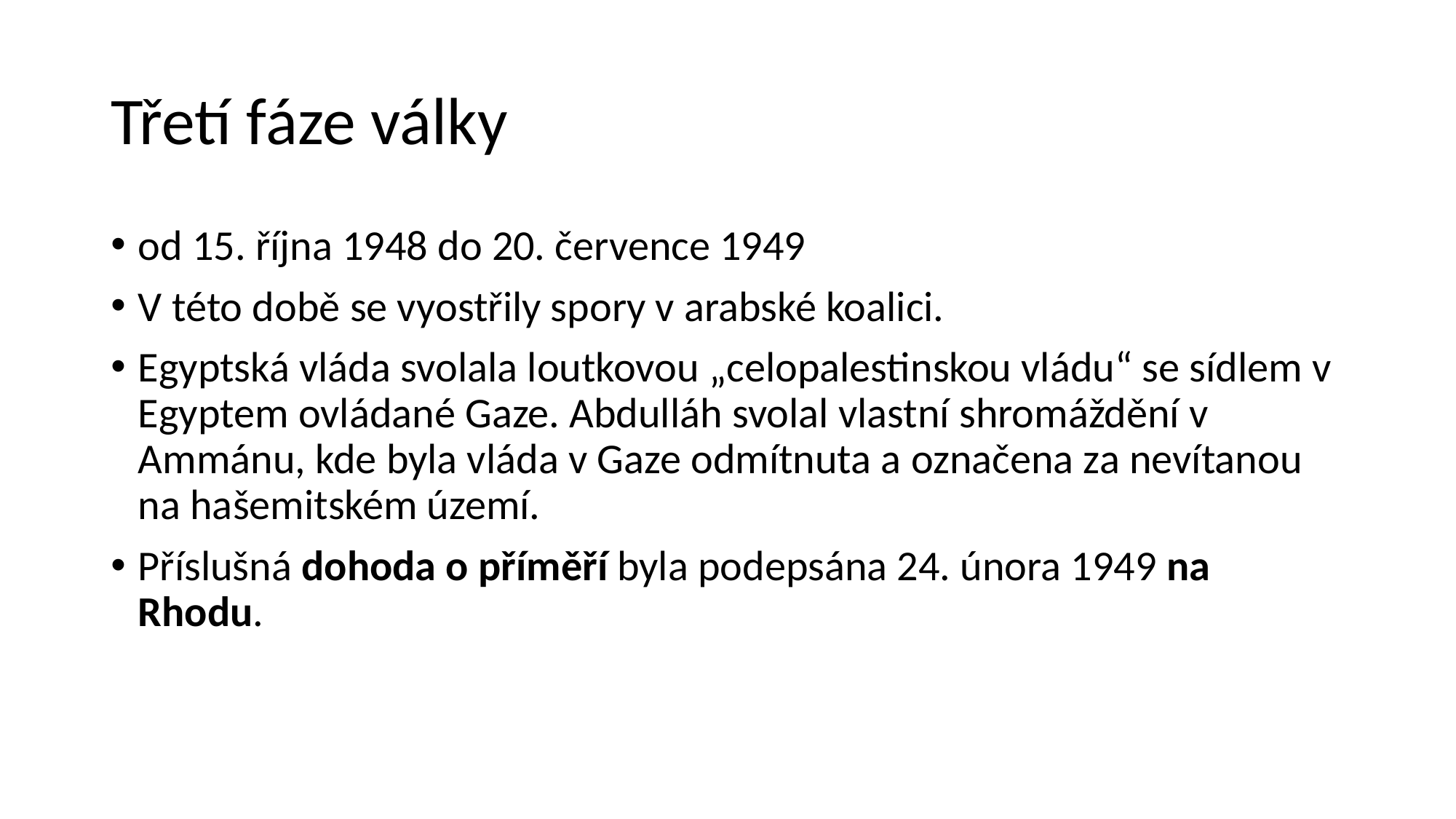

# Třetí fáze války
od 15. října 1948 do 20. července 1949
V této době se vyostřily spory v arabské koalici.
Egyptská vláda svolala loutkovou „celopalestinskou vládu“ se sídlem v Egyptem ovládané Gaze. Abdulláh svolal vlastní shromáždění v Ammánu, kde byla vláda v Gaze odmítnuta a označena za nevítanou na hašemitském území.
Příslušná dohoda o příměří byla podepsána 24. února 1949 na Rhodu.